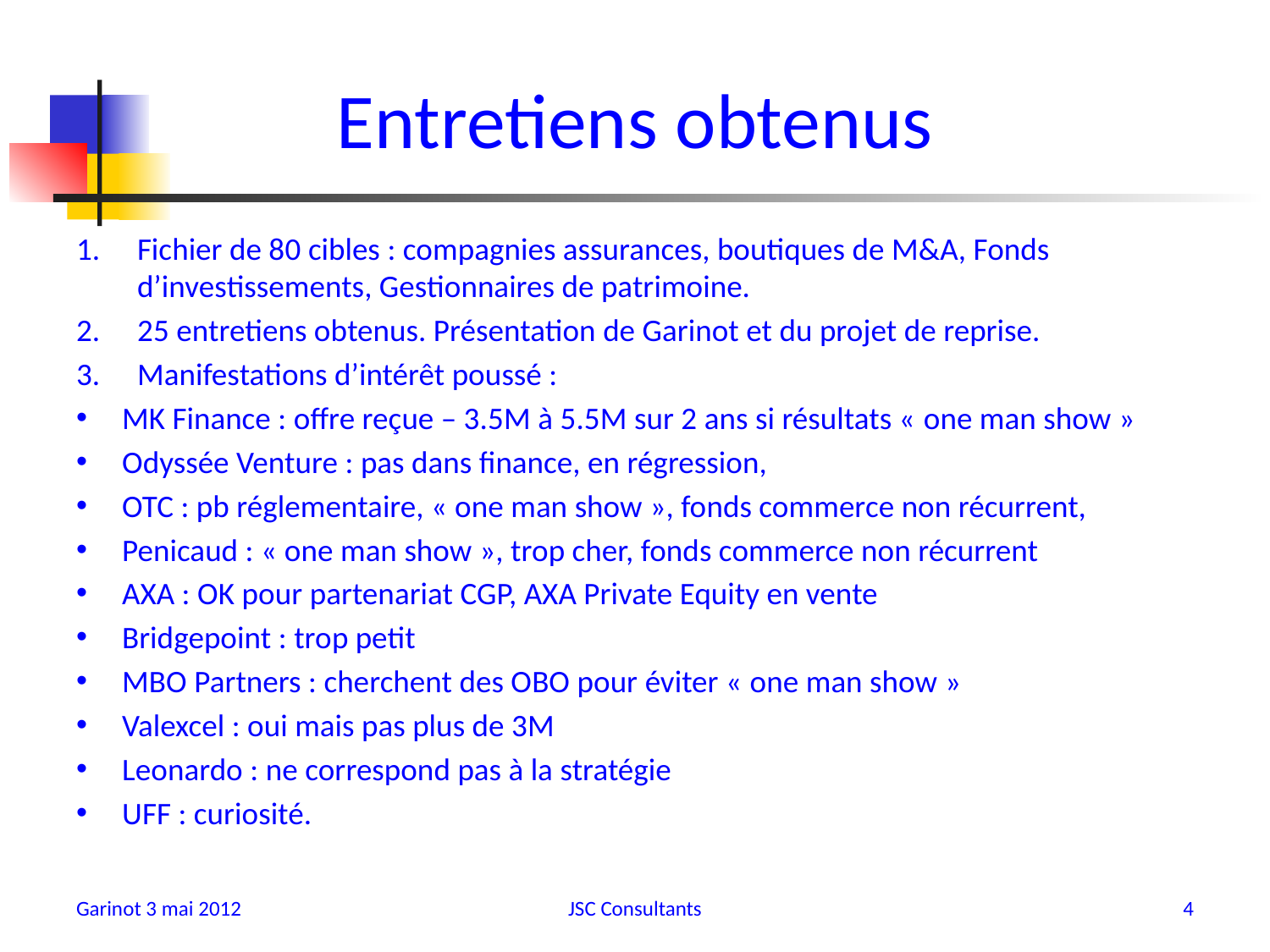

# Entretiens obtenus
Fichier de 80 cibles : compagnies assurances, boutiques de M&A, Fonds d’investissements, Gestionnaires de patrimoine.
25 entretiens obtenus. Présentation de Garinot et du projet de reprise.
Manifestations d’intérêt poussé :
MK Finance : offre reçue – 3.5M à 5.5M sur 2 ans si résultats « one man show »
Odyssée Venture : pas dans finance, en régression,
OTC : pb réglementaire, « one man show », fonds commerce non récurrent,
Penicaud : « one man show », trop cher, fonds commerce non récurrent
AXA : OK pour partenariat CGP, AXA Private Equity en vente
Bridgepoint : trop petit
MBO Partners : cherchent des OBO pour éviter « one man show »
Valexcel : oui mais pas plus de 3M
Leonardo : ne correspond pas à la stratégie
UFF : curiosité.
Garinot 3 mai 2012
JSC Consultants
4